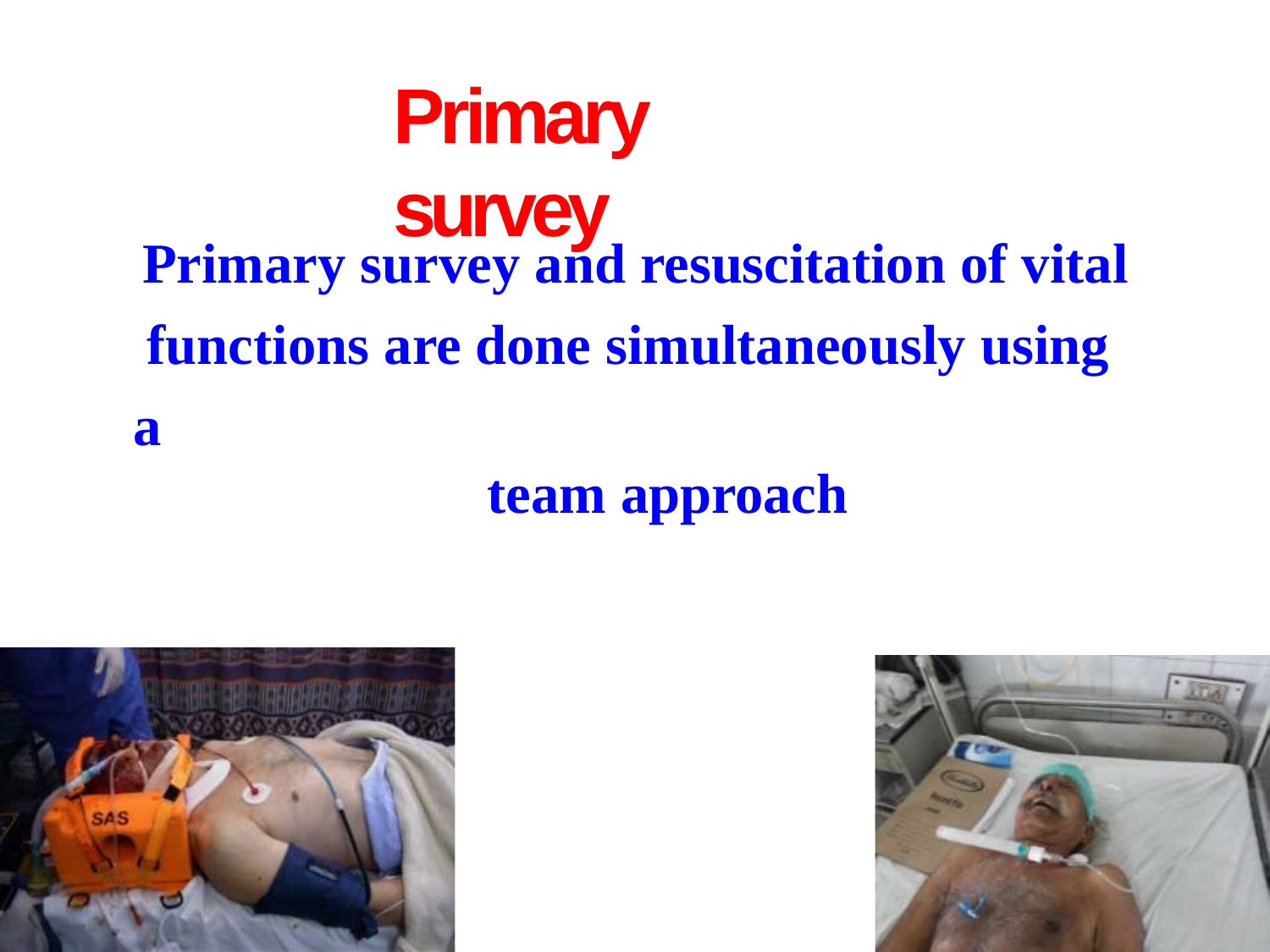

# Primary survey
Primary survey and resuscitation of vital  functions are done simultaneously using a
team approach